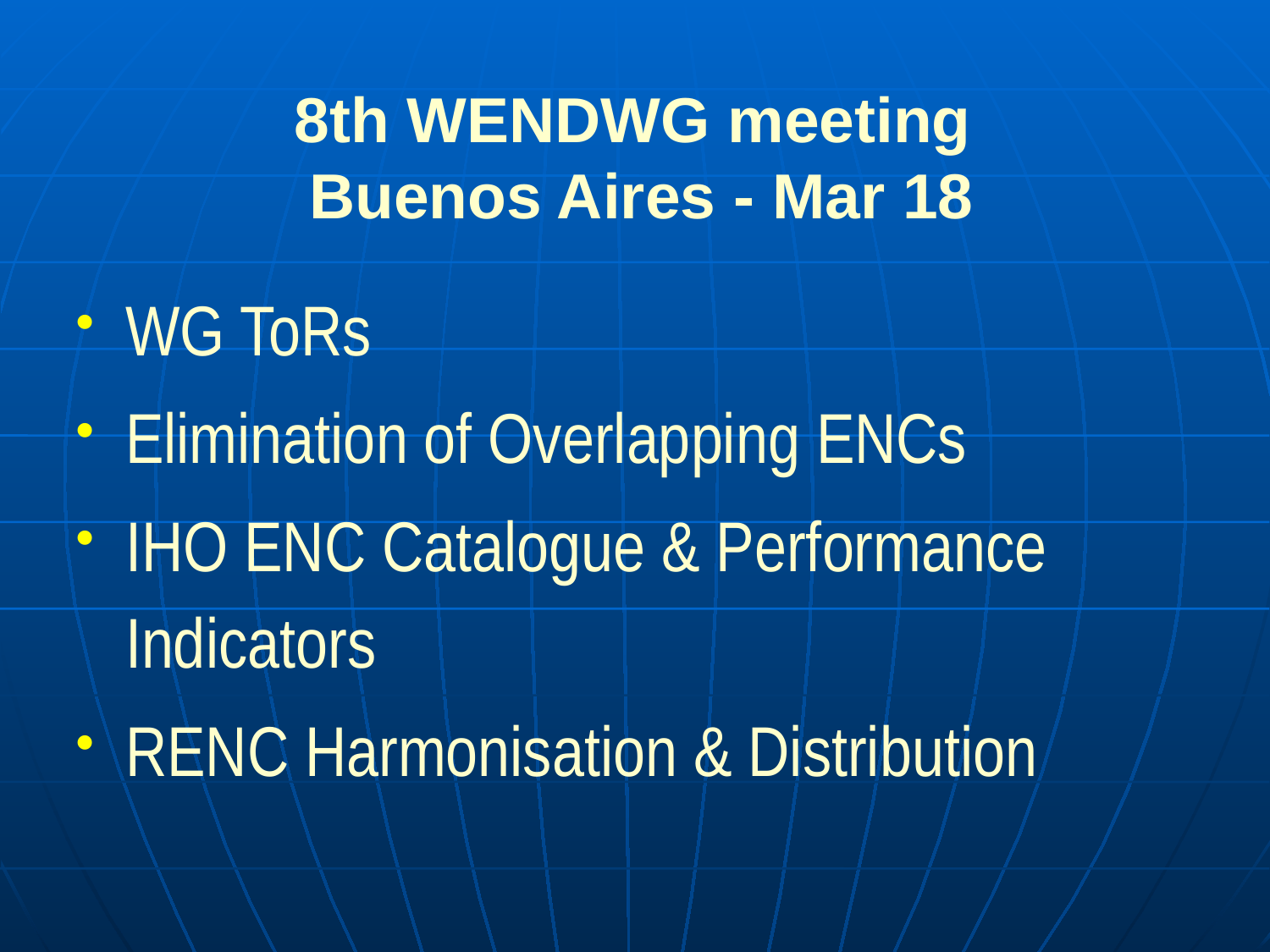

8th WENDWG meeting
Buenos Aires - Mar 18
WG ToRs
Elimination of Overlapping ENCs
IHO ENC Catalogue & Performance Indicators
RENC Harmonisation & Distribution